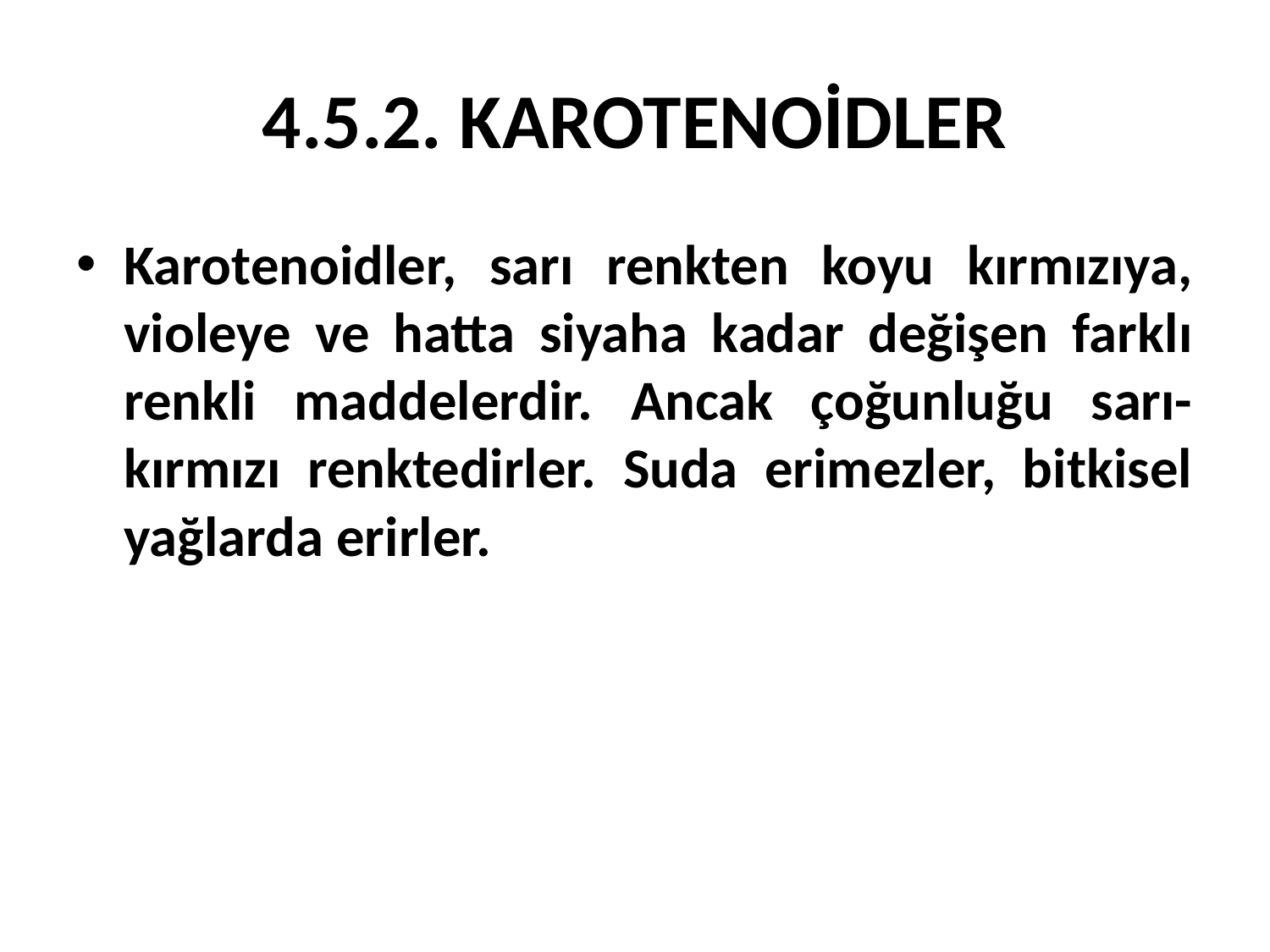

# 4.5.2. KAROTENOİDLER
Karotenoidler, sarı renkten koyu kırmızıya, violeye ve hatta siyaha kadar değişen farklı renkli maddelerdir. Ancak çoğunluğu sarı-kırmızı renktedirler. Suda erimezler, bitkisel yağlarda erirler.